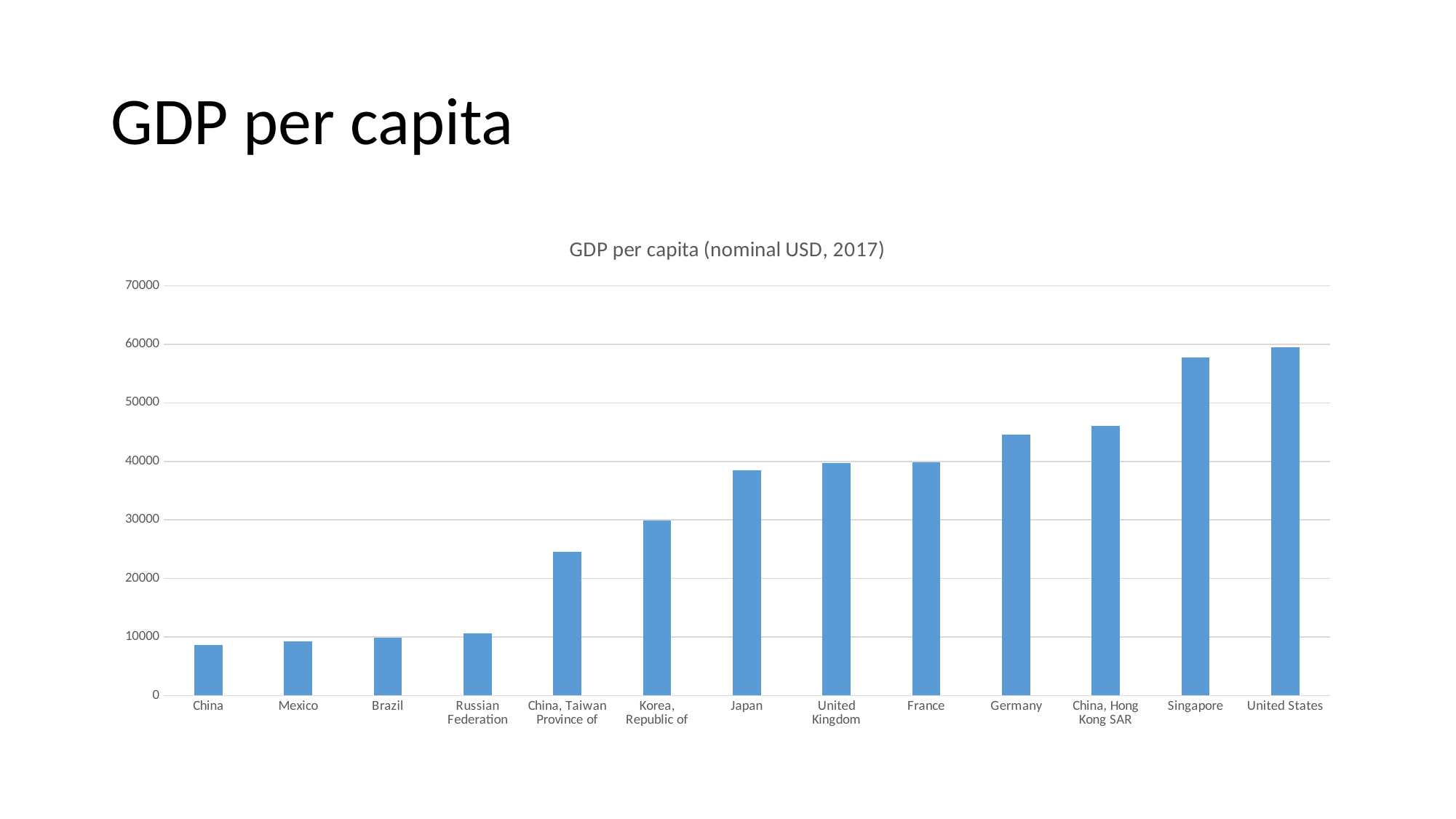

# GDP per capita

### Chart: GDP per capita (nominal USD, 2017)

| Category |  |
|---|---|
| China | 8643.0 |
| Mexico | 9304.0 |
| Brazil | 9895.0 |
| Russian Federation | 10608.0 |
| China, Taiwan Province of | 24577.0 |
| Korea, Republic of | 29891.0 |
| Japan | 38440.0 |
| United Kingdom | 39735.0 |
| France | 39869.0 |
| Germany | 44550.0 |
| China, Hong Kong SAR | 46109.0 |
| Singapore | 57713.0 |
| United States | 59501.0 |